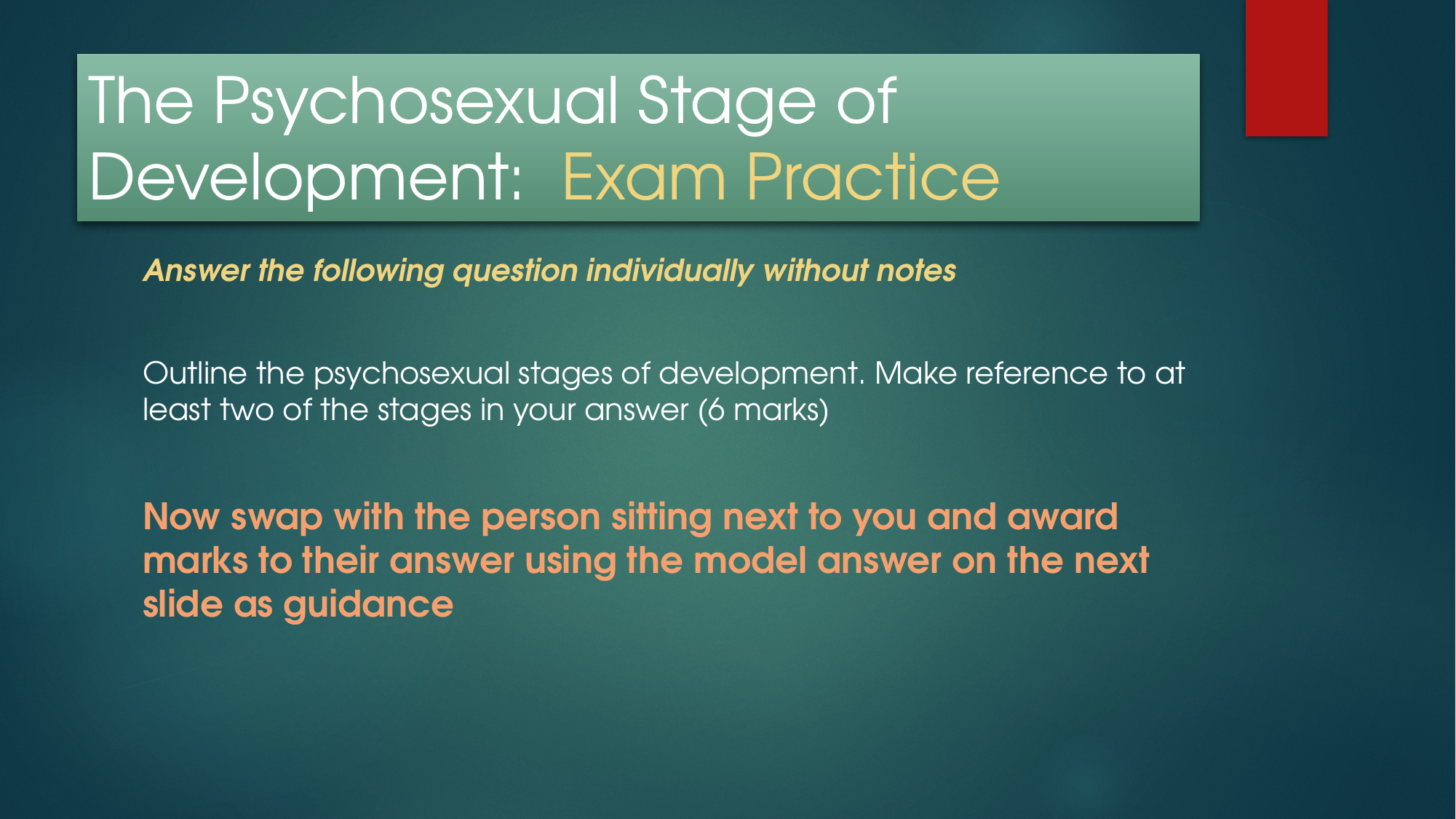

# The Psychosexual Stage of Development:  Exam Practice
Answer the following question individually without notes

Outline the psychosexual stages of development. Make reference to at least two of the stages in your answer (6 marks)

Now swap with the person sitting next to you and award marks to their answer using the model answer on the next slide as guidance